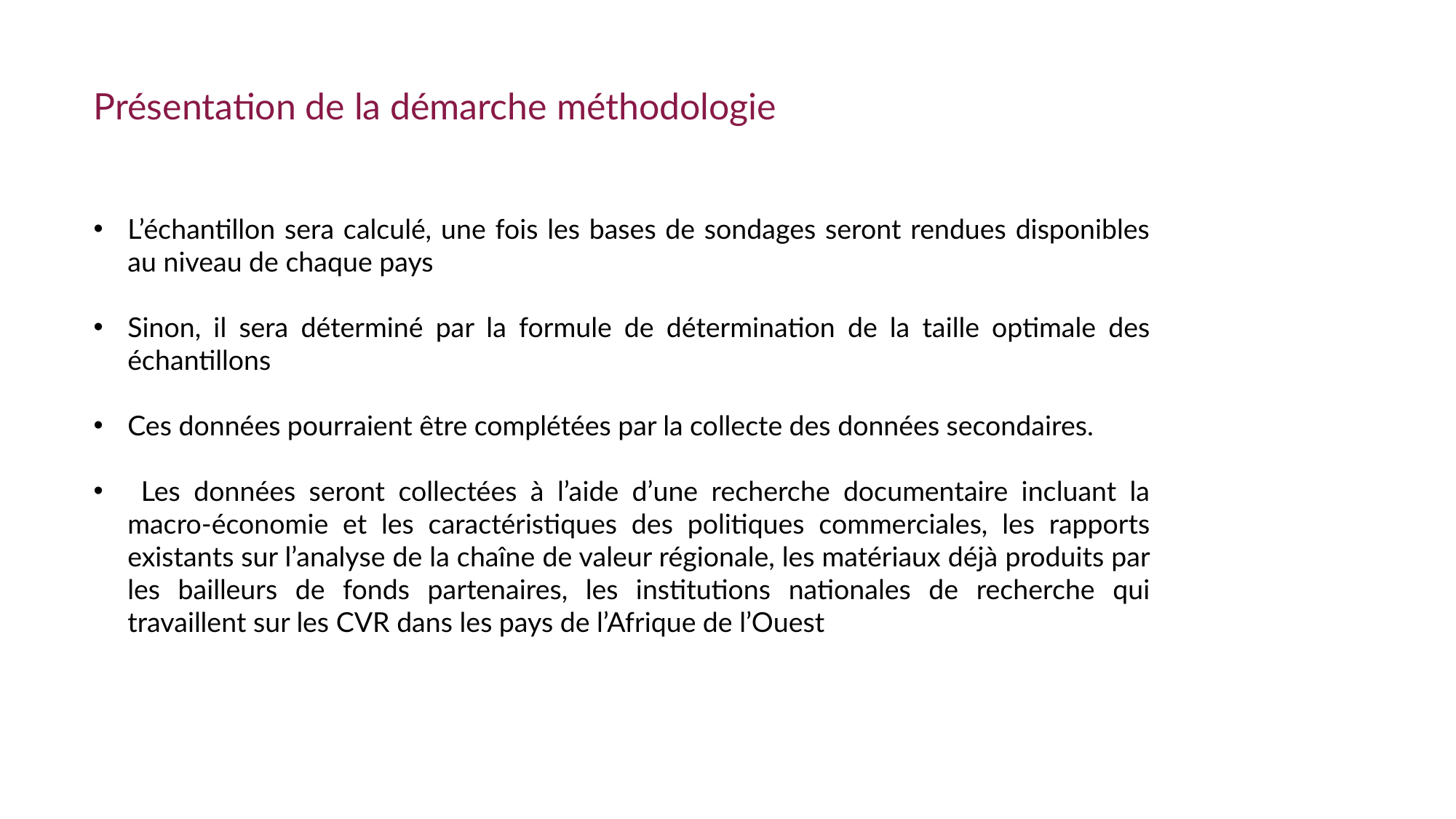

Présentation de la démarche méthodologie
L’échantillon sera calculé, une fois les bases de sondages seront rendues disponibles au niveau de chaque pays

Sinon, il sera déterminé par la formule de détermination de la taille optimale des échantillons

Ces données pourraient être complétées par la collecte des données secondaires.

 Les données seront collectées à l’aide d’une recherche documentaire incluant la macro-économie et les caractéristiques des politiques commerciales, les rapports existants sur l’analyse de la chaîne de valeur régionale, les matériaux déjà produits par les bailleurs de fonds partenaires, les institutions nationales de recherche qui travaillent sur les CVR dans les pays de l’Afrique de l’Ouest